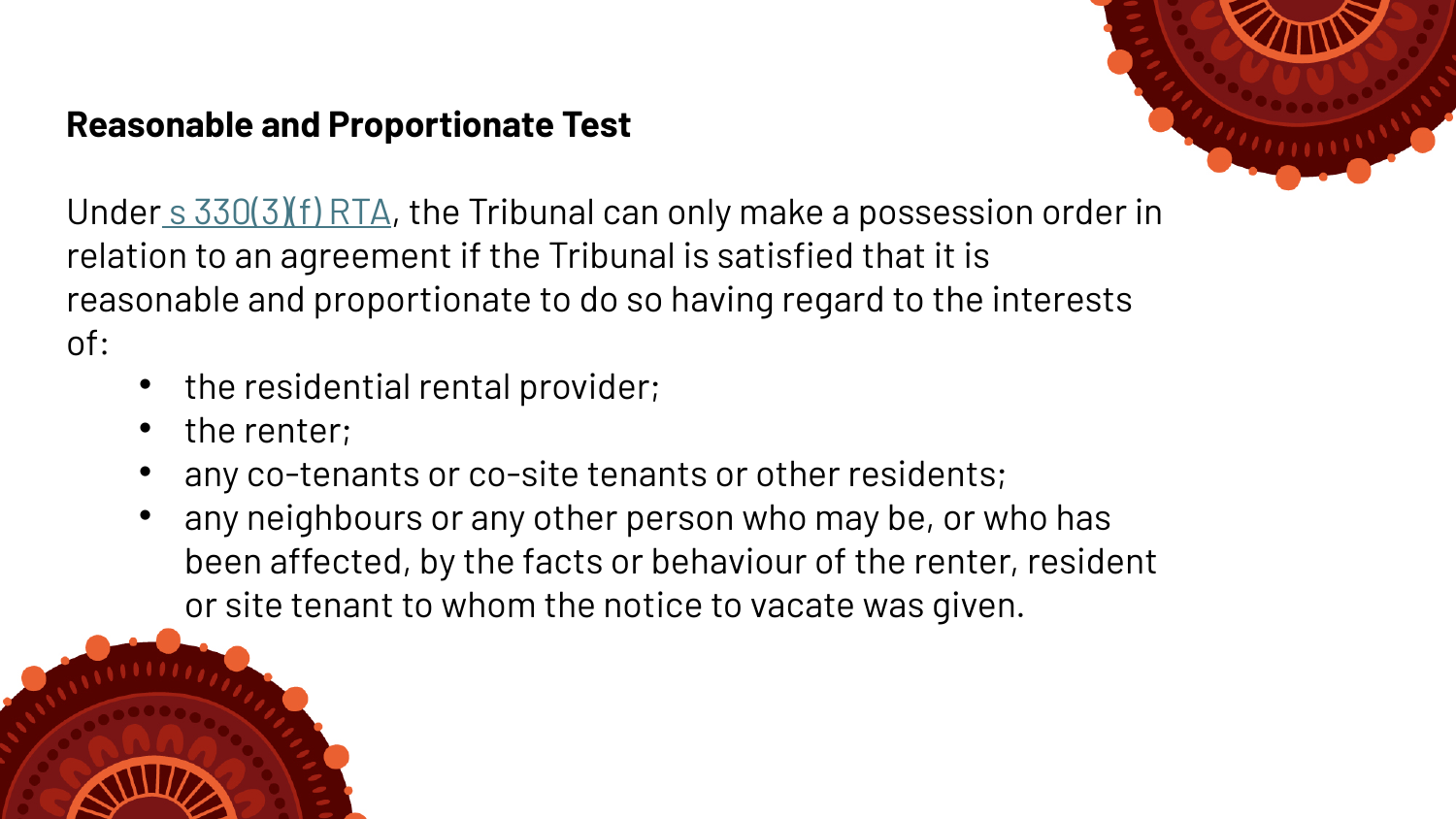

Reasonable and Proportionate Test

Under s 330(3)(f) RTA, the Tribunal can only make a possession order in relation to an agreement if the Tribunal is satisfied that it is reasonable and proportionate to do so having regard to the interests of:
the residential rental provider;
the renter;
any co-tenants or co-site tenants or other residents;
any neighbours or any other person who may be, or who has been affected, by the facts or behaviour of the renter, resident or site tenant to whom the notice to vacate was given.